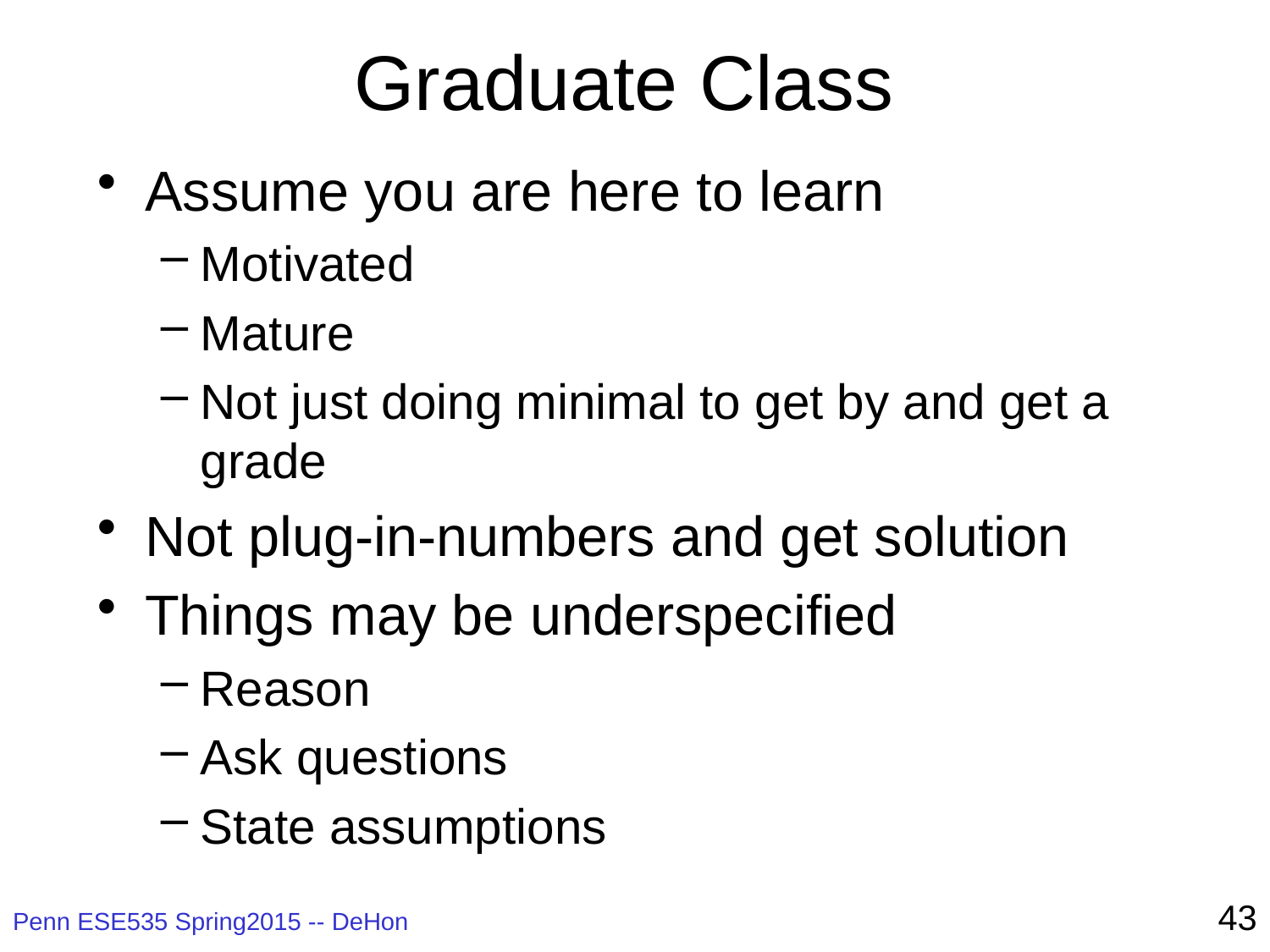

# Graduate Class
Assume you are here to learn
Motivated
Mature
Not just doing minimal to get by and get a grade
Not plug-in-numbers and get solution
Things may be underspecified
Reason
Ask questions
State assumptions
43
Penn ESE535 Spring2015 -- DeHon